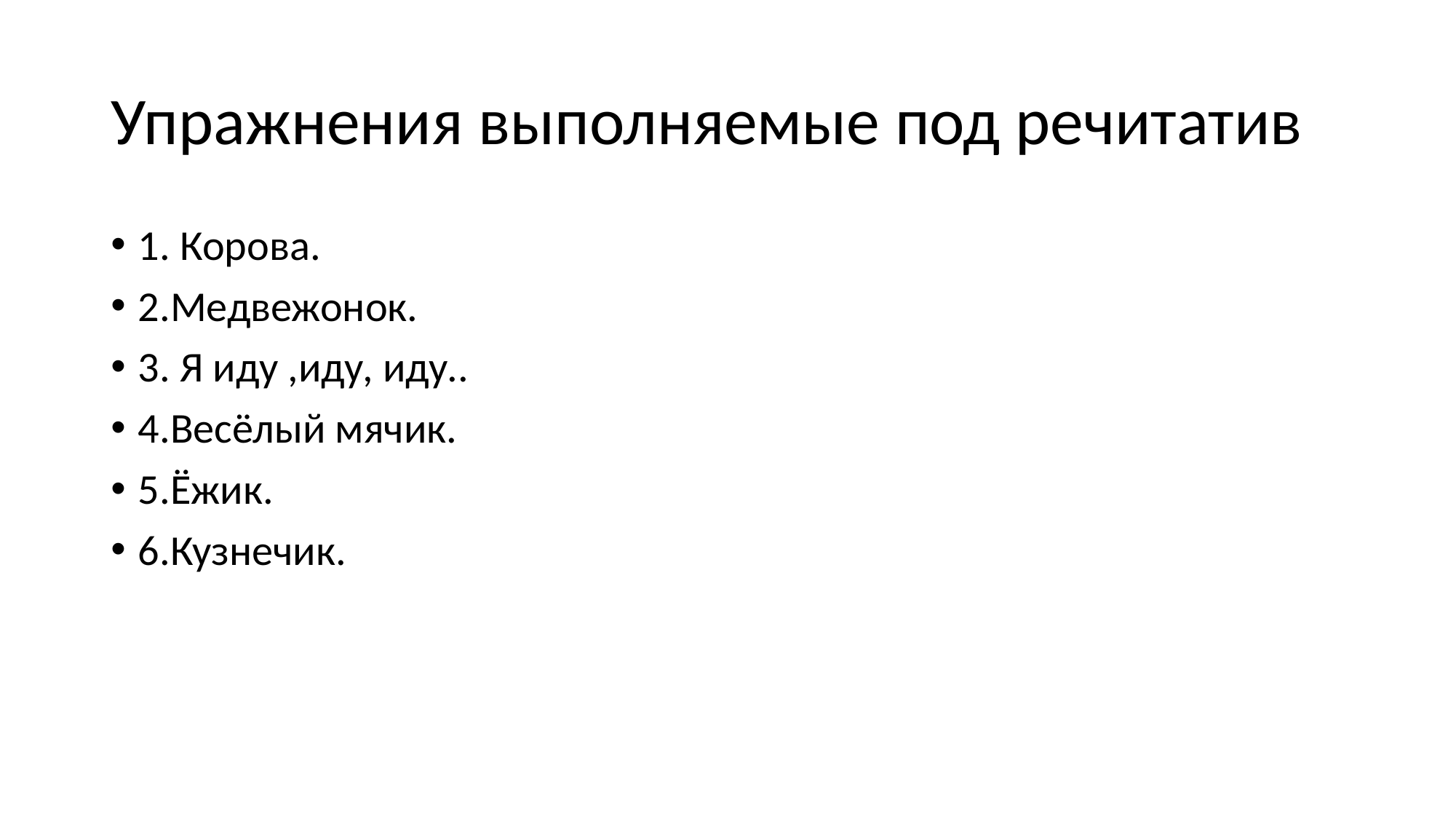

# Упражнения выполняемые под речитатив
1. Корова.
2.Медвежонок.
3. Я иду ,иду, иду..
4.Весёлый мячик.
5.Ёжик.
6.Кузнечик.